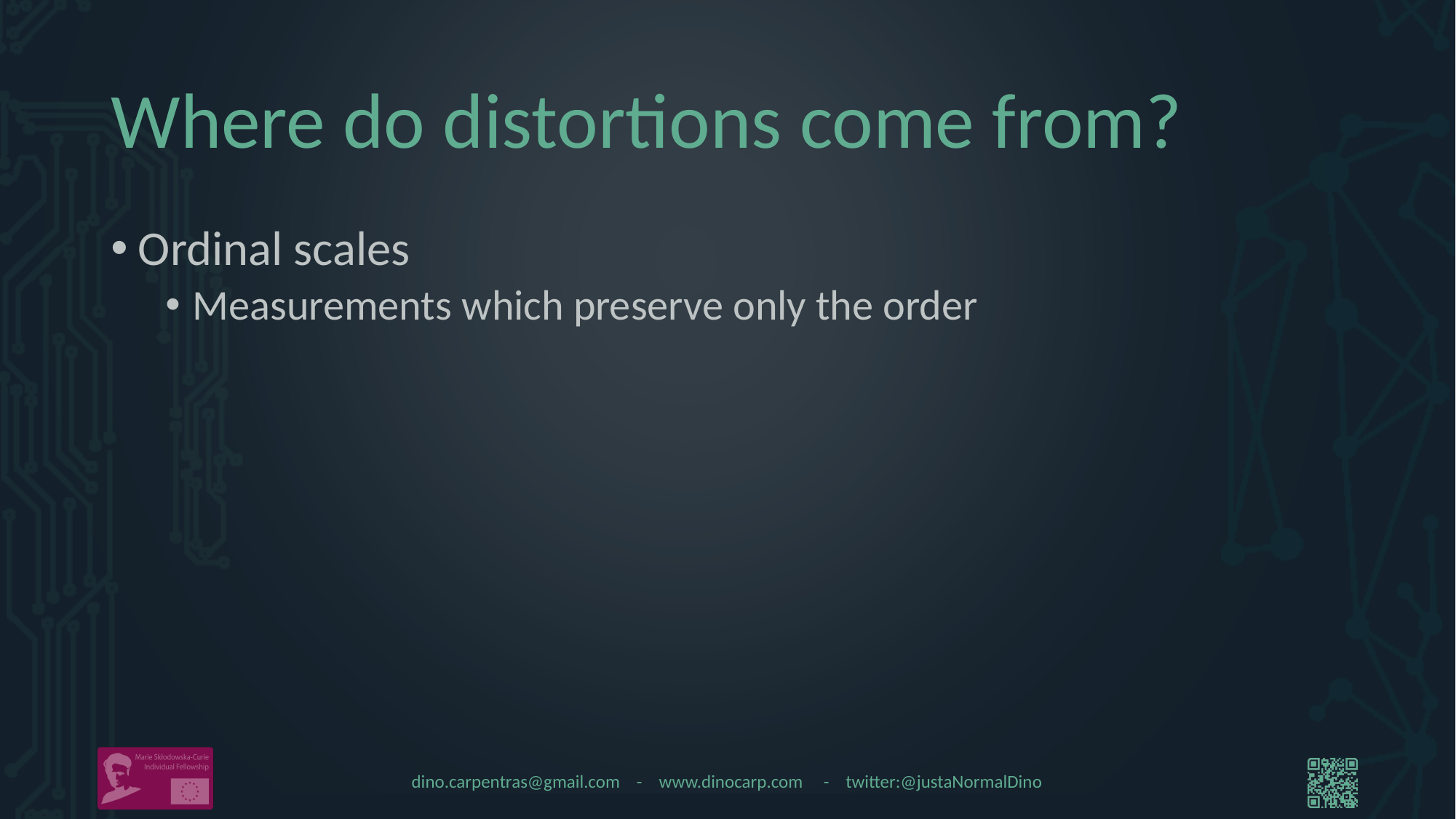

# Where do distortions come from?
Ordinal scales
Measurements which preserve only the order